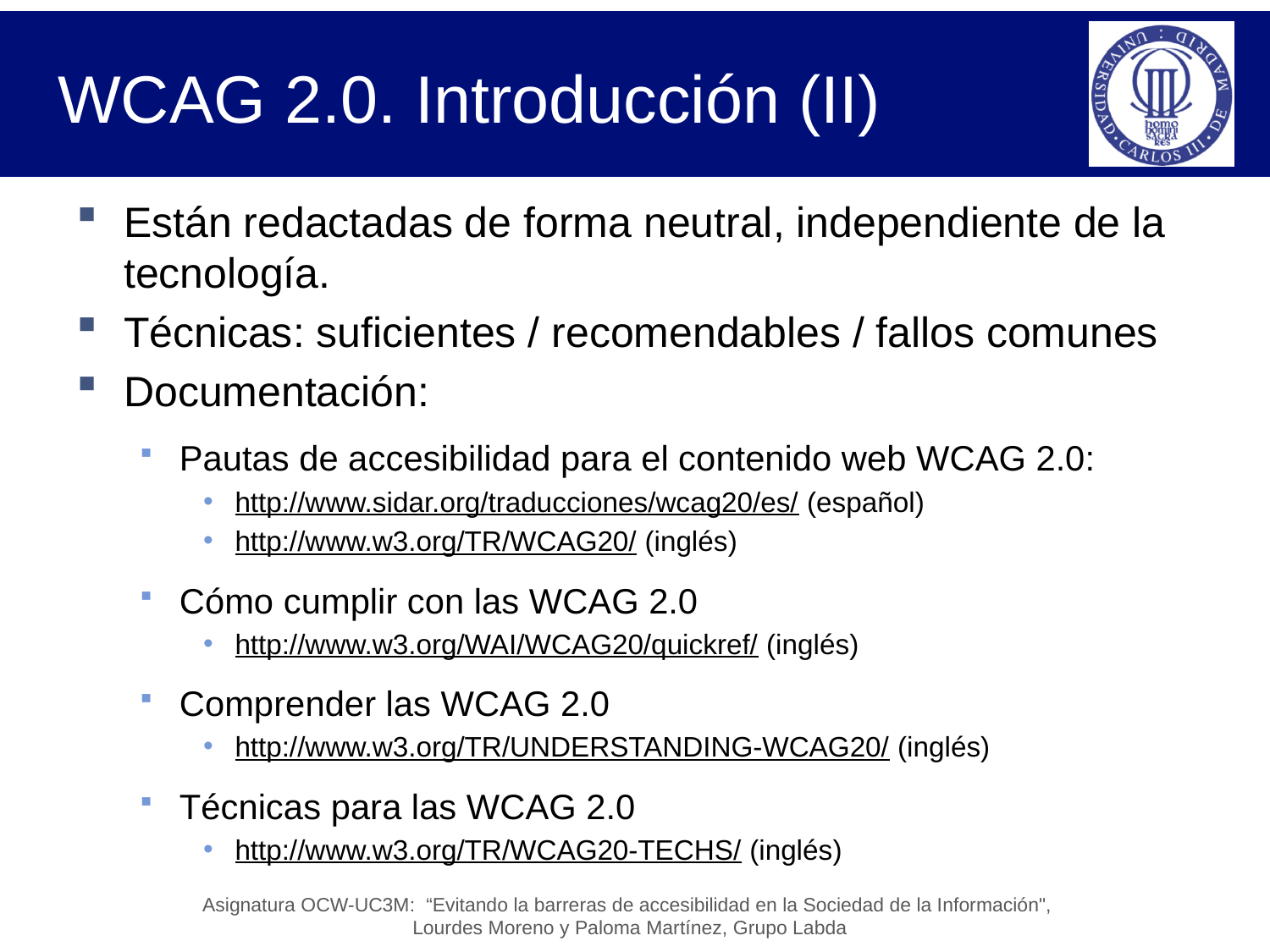

# WCAG 2.0. Introducción (II)
Están redactadas de forma neutral, independiente de la tecnología.
Técnicas: suficientes / recomendables / fallos comunes
Documentación:
Pautas de accesibilidad para el contenido web WCAG 2.0:
http://www.sidar.org/traducciones/wcag20/es/ (español)
http://www.w3.org/TR/WCAG20/ (inglés)
Cómo cumplir con las WCAG 2.0
http://www.w3.org/WAI/WCAG20/quickref/ (inglés)
Comprender las WCAG 2.0
http://www.w3.org/TR/UNDERSTANDING-WCAG20/ (inglés)
Técnicas para las WCAG 2.0
http://www.w3.org/TR/WCAG20-TECHS/ (inglés)

Asignatura OCW-UC3M:  “Evitando la barreras de accesibilidad en la Sociedad de la Información",
Lourdes Moreno y Paloma Martínez, Grupo Labda